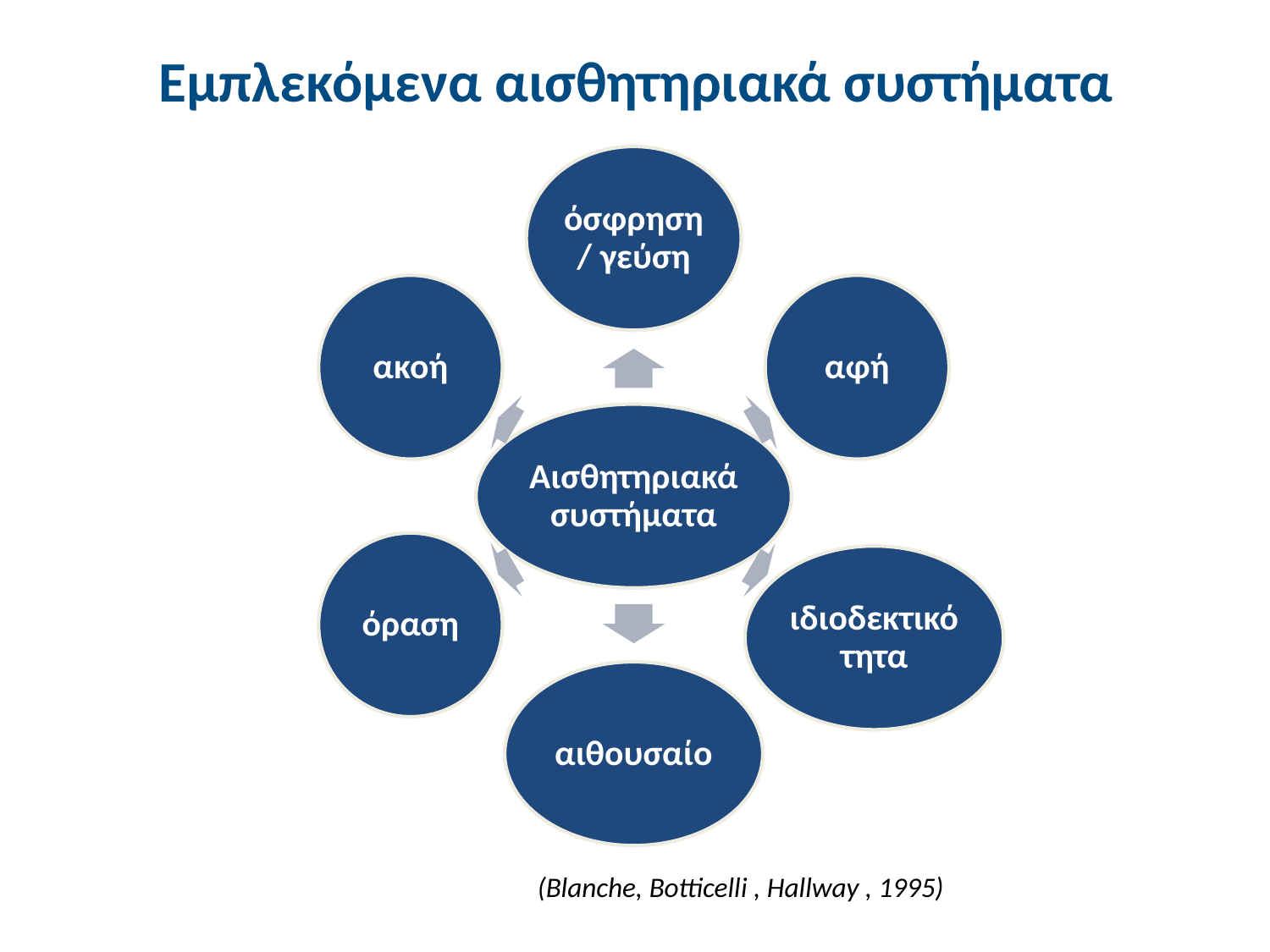

# Εμπλεκόμενα αισθητηριακά συστήματα
Αισθητηριακά συστήματα

όσφρηση/ γεύση

αφή

ιδιοδεκτικότητα

αιθουσαίο

όραση

ακοή
(Blanche, Botticelli , Hallway , 1995)